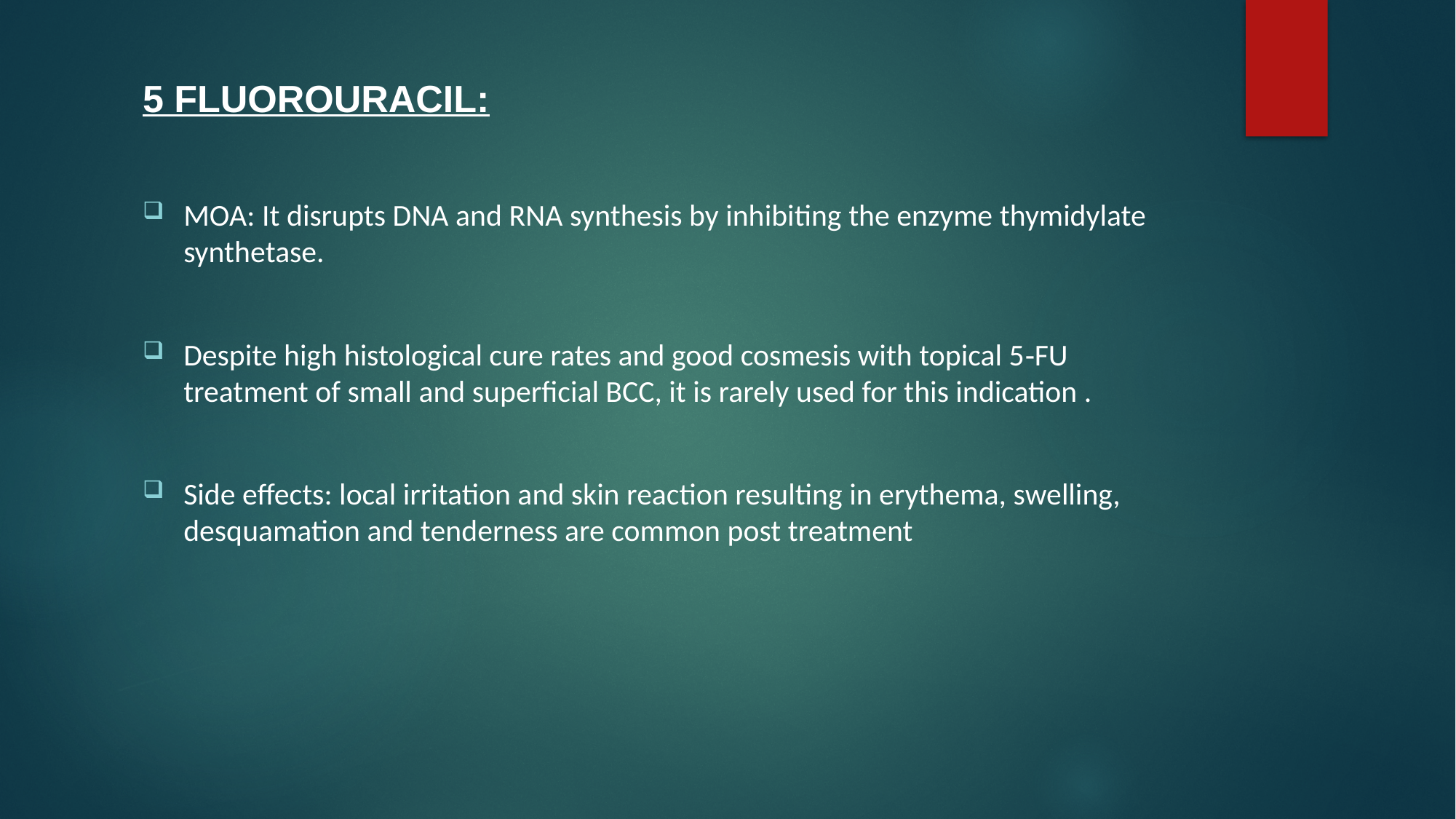

5 FLUOROURACIL:

MOA: It disrupts DNA and RNA synthesis by inhibiting the enzyme thymidylate synthetase.

Despite high histological cure rates and good cosmesis with topical 5‐FU treatment of small and superficial BCC, it is rarely used for this indication .

Side effects: local irritation and skin reaction resulting in erythema, swelling, desquamation and tenderness are common post treatment